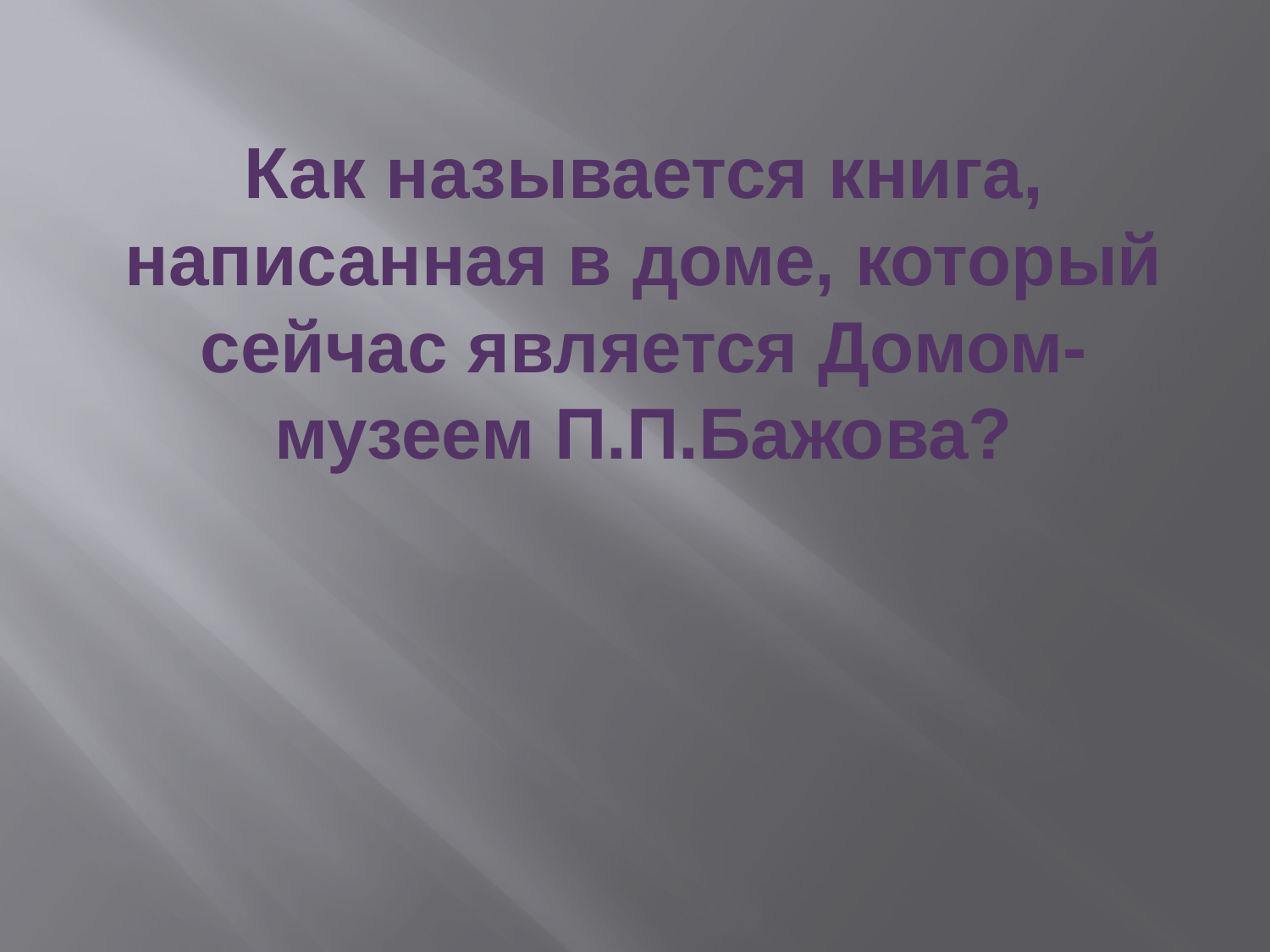

# Как называется книга, написанная в доме, который сейчас является Домом-музеем П.П.Бажова?